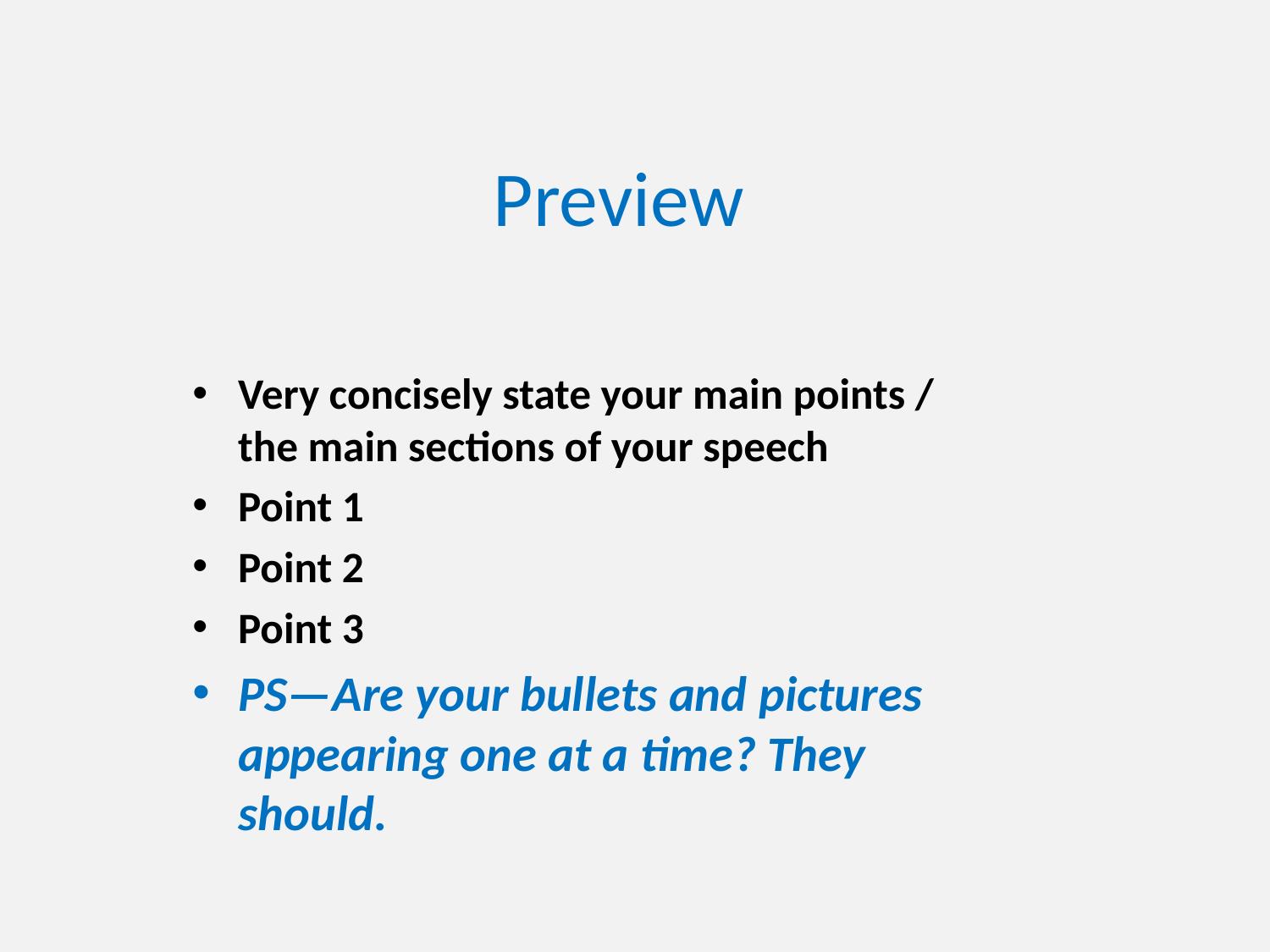

# Preview
Very concisely state your main points / the main sections of your speech
Point 1
Point 2
Point 3
PS—Are your bullets and pictures appearing one at a time? They should.